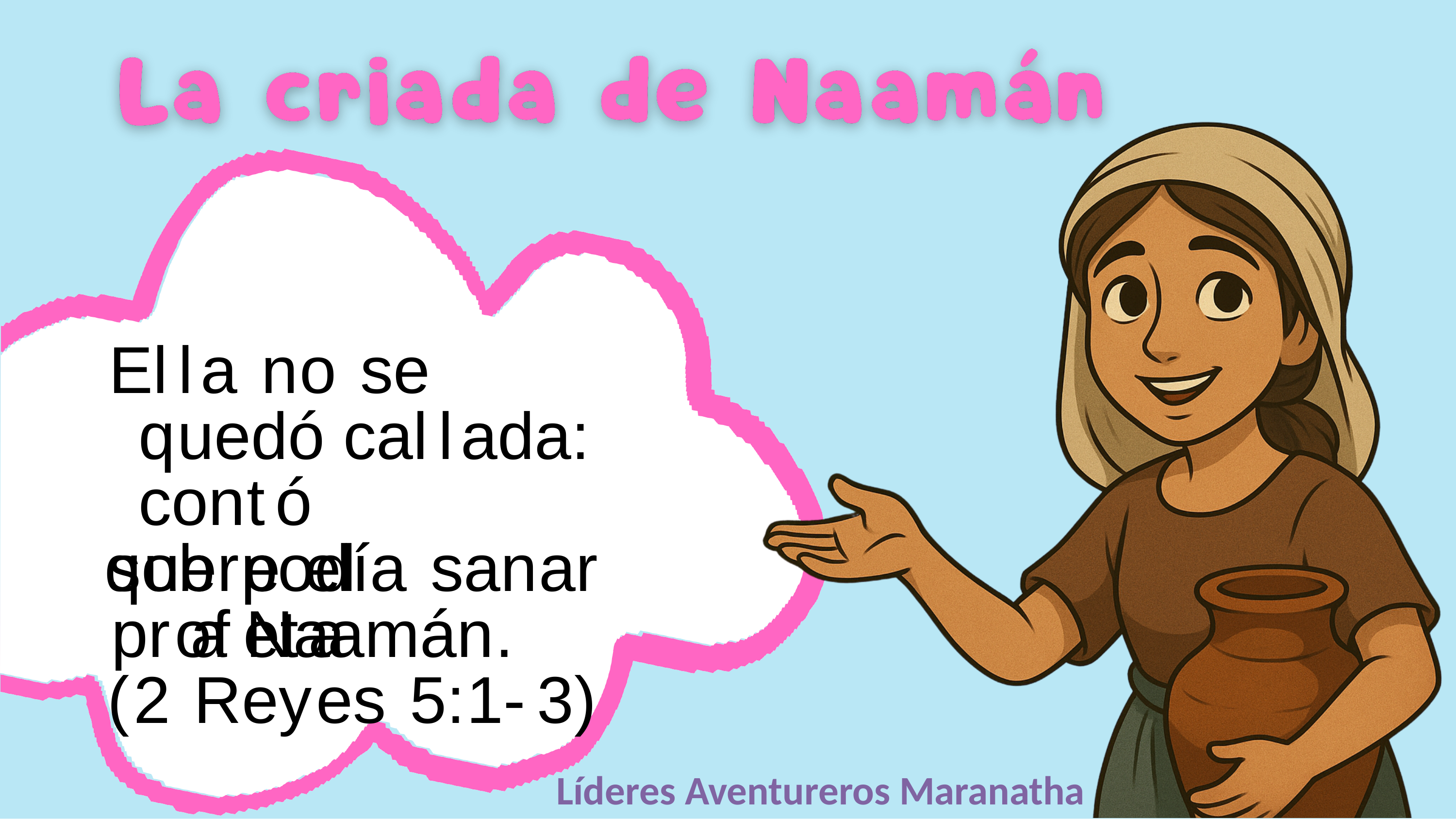

Ella no se quedó callada: contó
sobre el profeta
que podía sanar a Naamán.
(2 Reyes 5:1-3)
Líderes Aventureros Maranatha